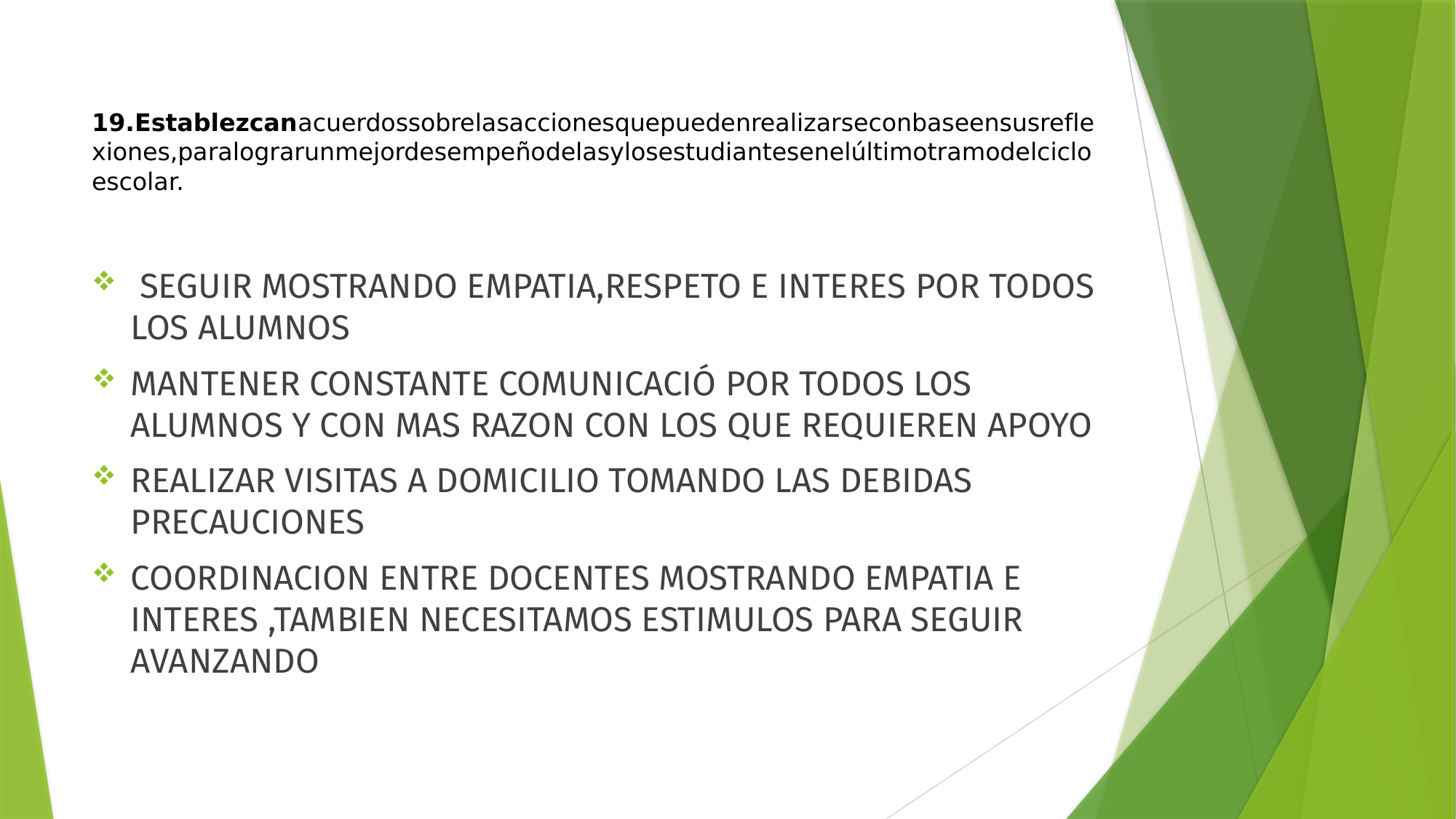

# 19.Establezcanacuerdossobrelasaccionesquepuedenrealizarseconbaseensusreflexiones,paralograrunmejordesempeñodelasylosestudiantesenelúltimotramodelcicloescolar.
 SEGUIR MOSTRANDO EMPATIA,RESPETO E INTERES POR TODOS LOS ALUMNOS
MANTENER CONSTANTE COMUNICACIÓ POR TODOS LOS ALUMNOS Y CON MAS RAZON CON LOS QUE REQUIEREN APOYO
REALIZAR VISITAS A DOMICILIO TOMANDO LAS DEBIDAS PRECAUCIONES
COORDINACION ENTRE DOCENTES MOSTRANDO EMPATIA E INTERES ,TAMBIEN NECESITAMOS ESTIMULOS PARA SEGUIR AVANZANDO